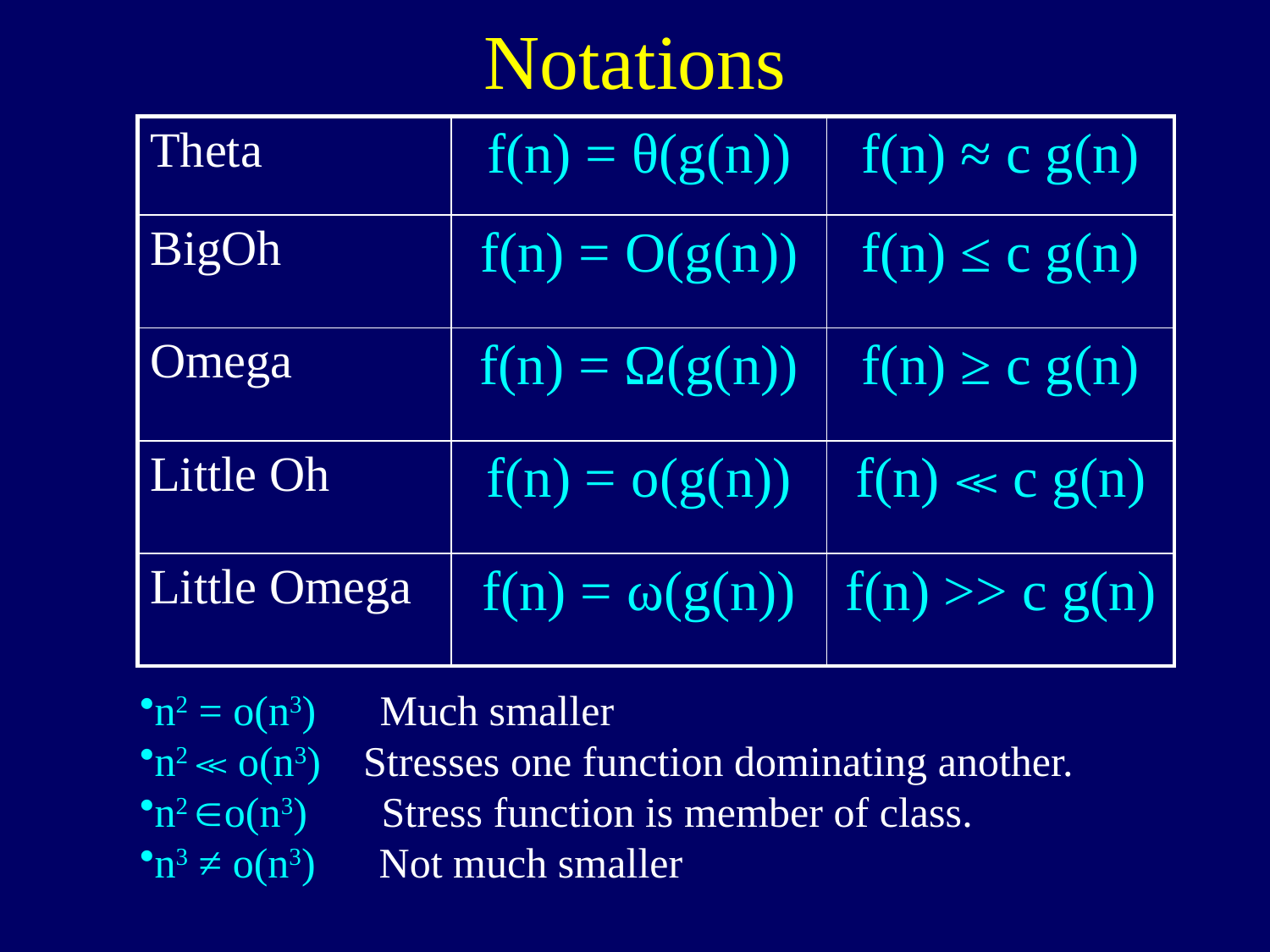

# Notations
| Theta | f(n) = θ(g(n)) | f(n) ≈ c g(n) |
| --- | --- | --- |
| BigOh | f(n) = O(g(n)) | f(n) ≤ c g(n) |
| Omega | f(n) = Ω(g(n)) | f(n) ≥ c g(n) |
| Little Oh | f(n) = o(g(n)) | f(n) ≪ c g(n) |
| Little Omega | f(n) = ω(g(n)) | f(n) >> c g(n) |
n2 = o(n3)      Much smaller
n2 ≪ o(n3)    Stresses one function dominating another.
n2 ∈o(n3)       Stress function is member of class.
n3 ≠ o(n3)      Not much smaller